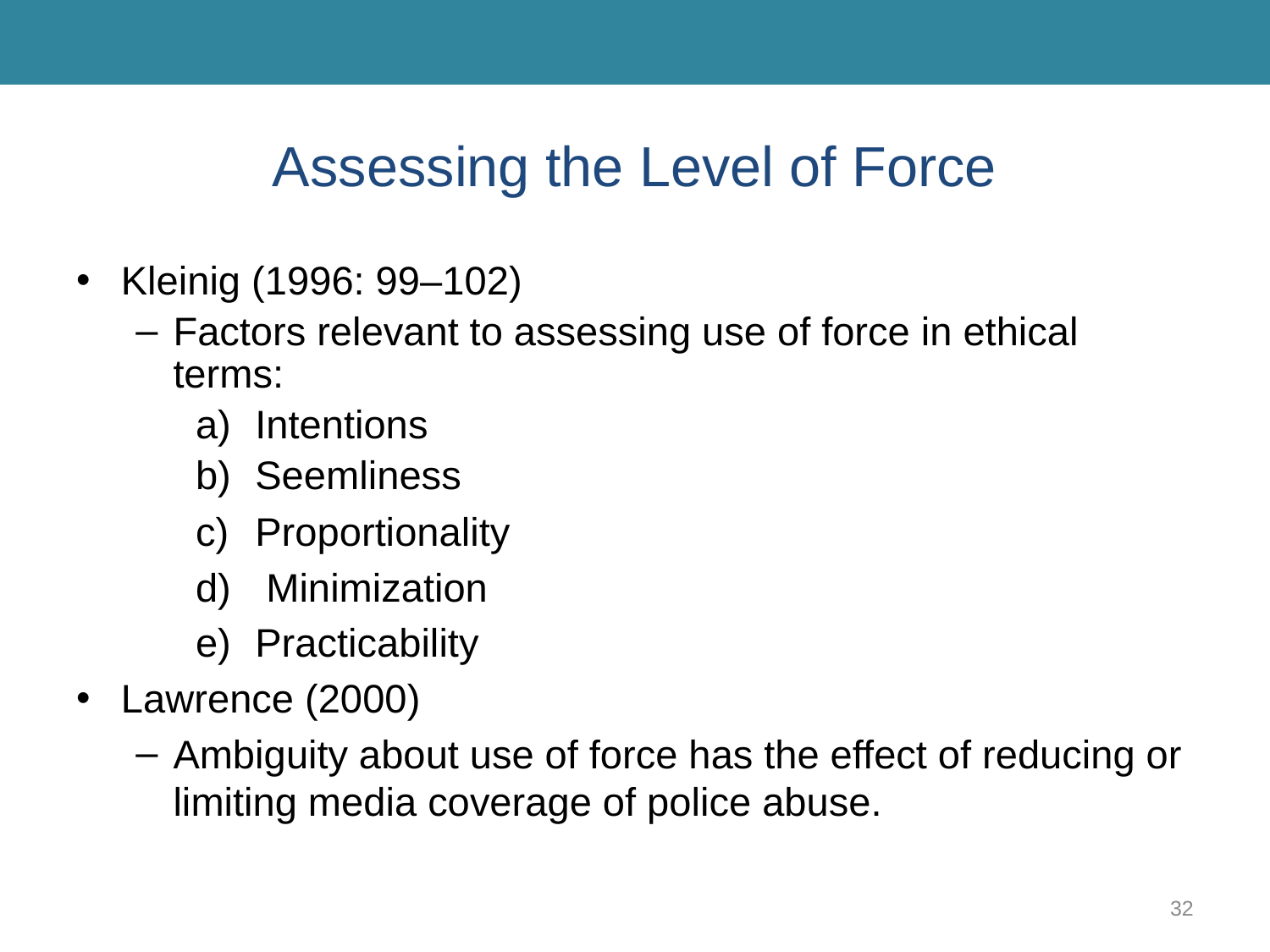

# Assessing the Level of Force
Kleinig (1996: 99–102)
Factors relevant to assessing use of force in ethical terms:
Intentions
Seemliness
Proportionality
 Minimization
Practicability
Lawrence (2000)
Ambiguity about use of force has the effect of reducing or limiting media coverage of police abuse.

32